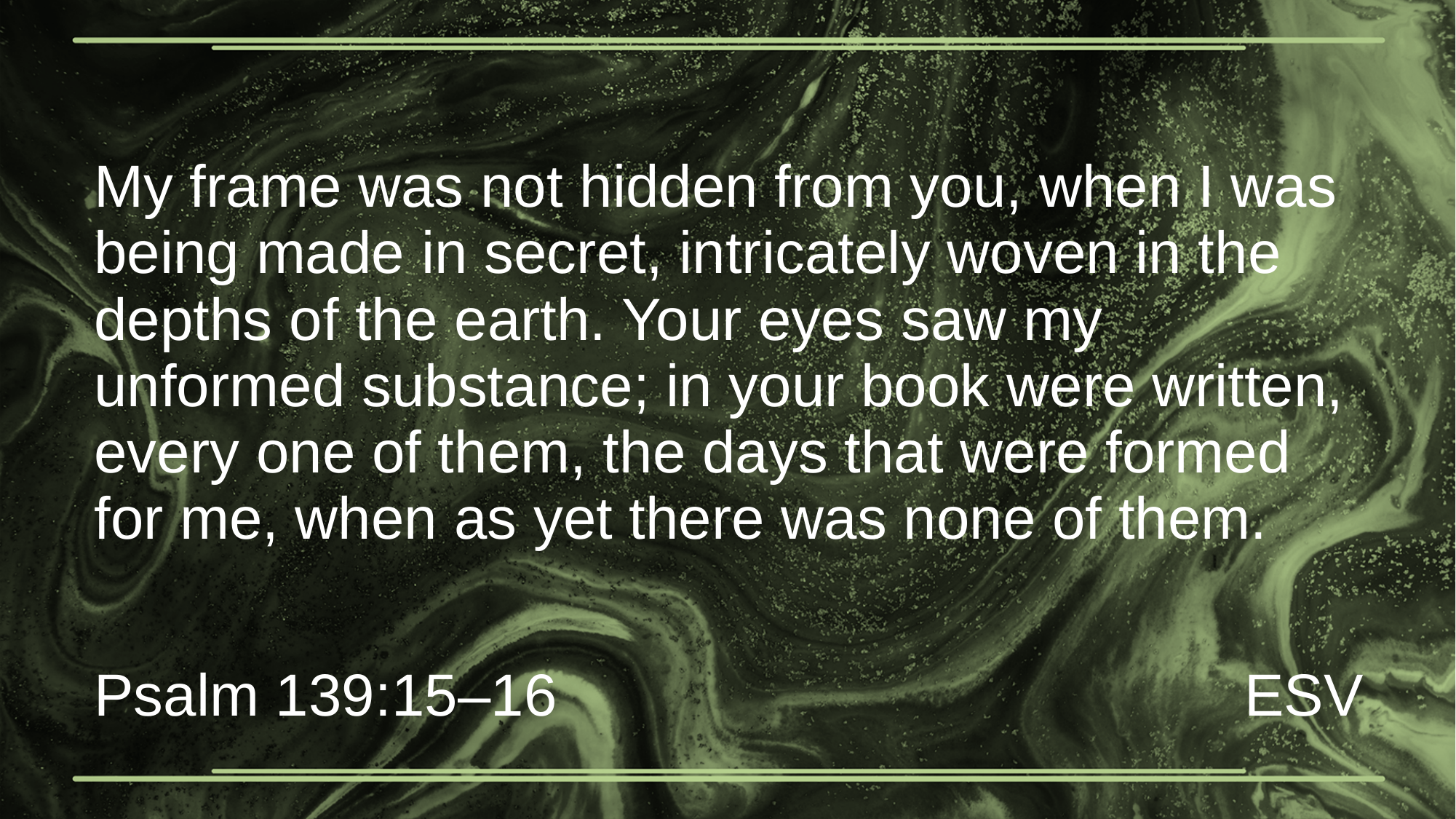

# My frame was not hidden from you, when I was being made in secret, intricately woven in the depths of the earth. Your eyes saw my unformed substance; in your book were written, every one of them, the days that were formed for me, when as yet there was none of them.
Psalm 139:15–16
ESV